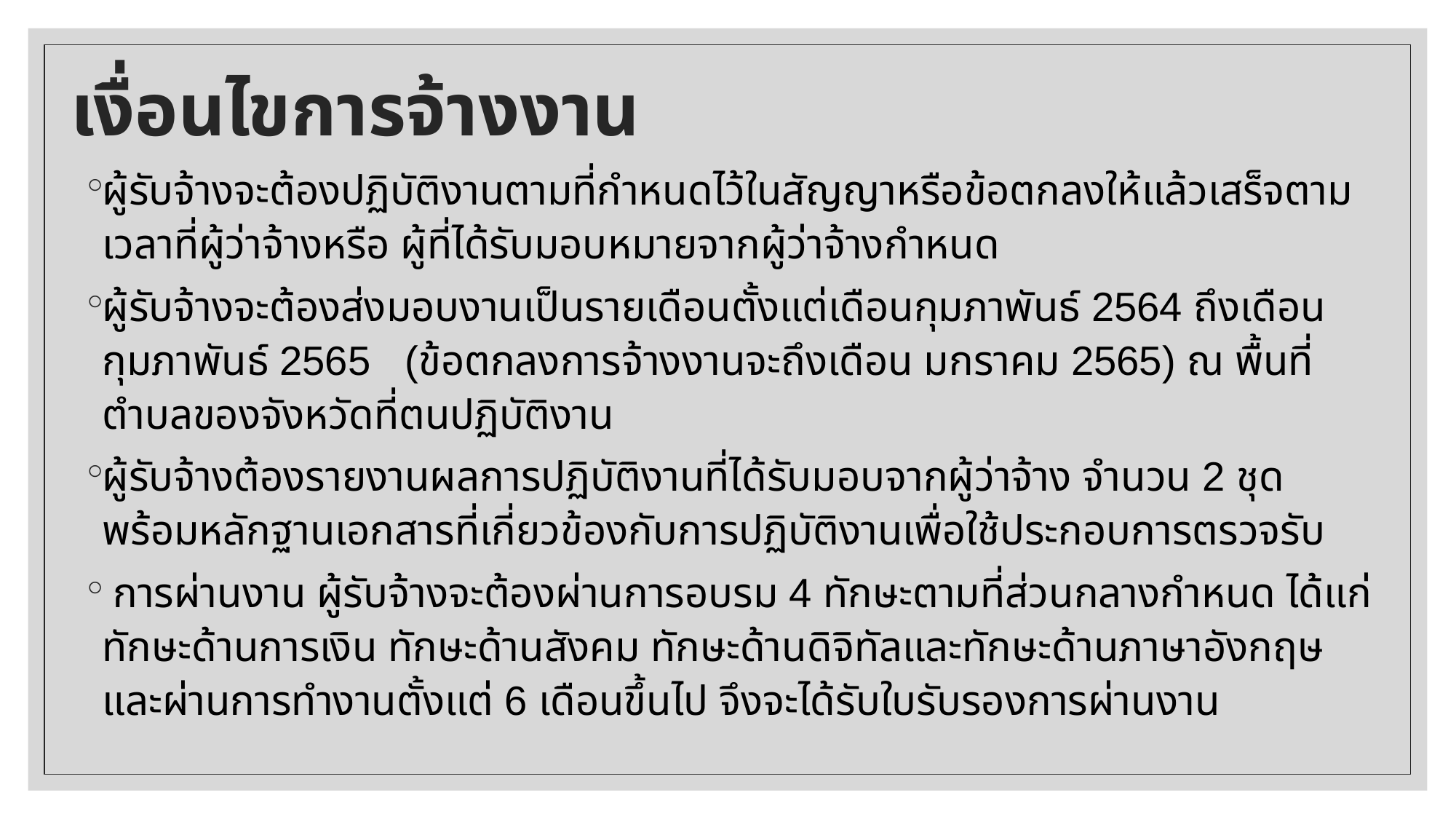

# เงื่อนไขการจ้างงาน
ผู้รับจ้างจะต้องปฏิบัติงานตามที่กำหนดไว้ในสัญญาหรือข้อตกลงให้แล้วเสร็จตามเวลาที่ผู้ว่าจ้างหรือ ผู้ที่ได้รับมอบหมายจากผู้ว่าจ้างกำหนด
ผู้รับจ้างจะต้องส่งมอบงานเป็นรายเดือนตั้งแต่เดือนกุมภาพันธ์ 2564 ถึงเดือนกุมภาพันธ์ 2565   (ข้อตกลงการจ้างงานจะถึงเดือน มกราคม 2565) ณ พื้นที่ตำบลของจังหวัดที่ตนปฏิบัติงาน
ผู้รับจ้างต้องรายงานผลการปฏิบัติงานที่ได้รับมอบจากผู้ว่าจ้าง จำนวน 2 ชุด พร้อมหลักฐานเอกสารที่เกี่ยวข้องกับการปฏิบัติงานเพื่อใช้ประกอบการตรวจรับ
 การผ่านงาน ผู้รับจ้างจะต้องผ่านการอบรม 4 ทักษะตามที่ส่วนกลางกำหนด ได้แก่ ทักษะด้านการเงิน ทักษะด้านสังคม ทักษะด้านดิจิทัลและทักษะด้านภาษาอังกฤษ และผ่านการทำงานตั้งแต่ 6 เดือนขึ้นไป จึงจะได้รับใบรับรองการผ่านงาน